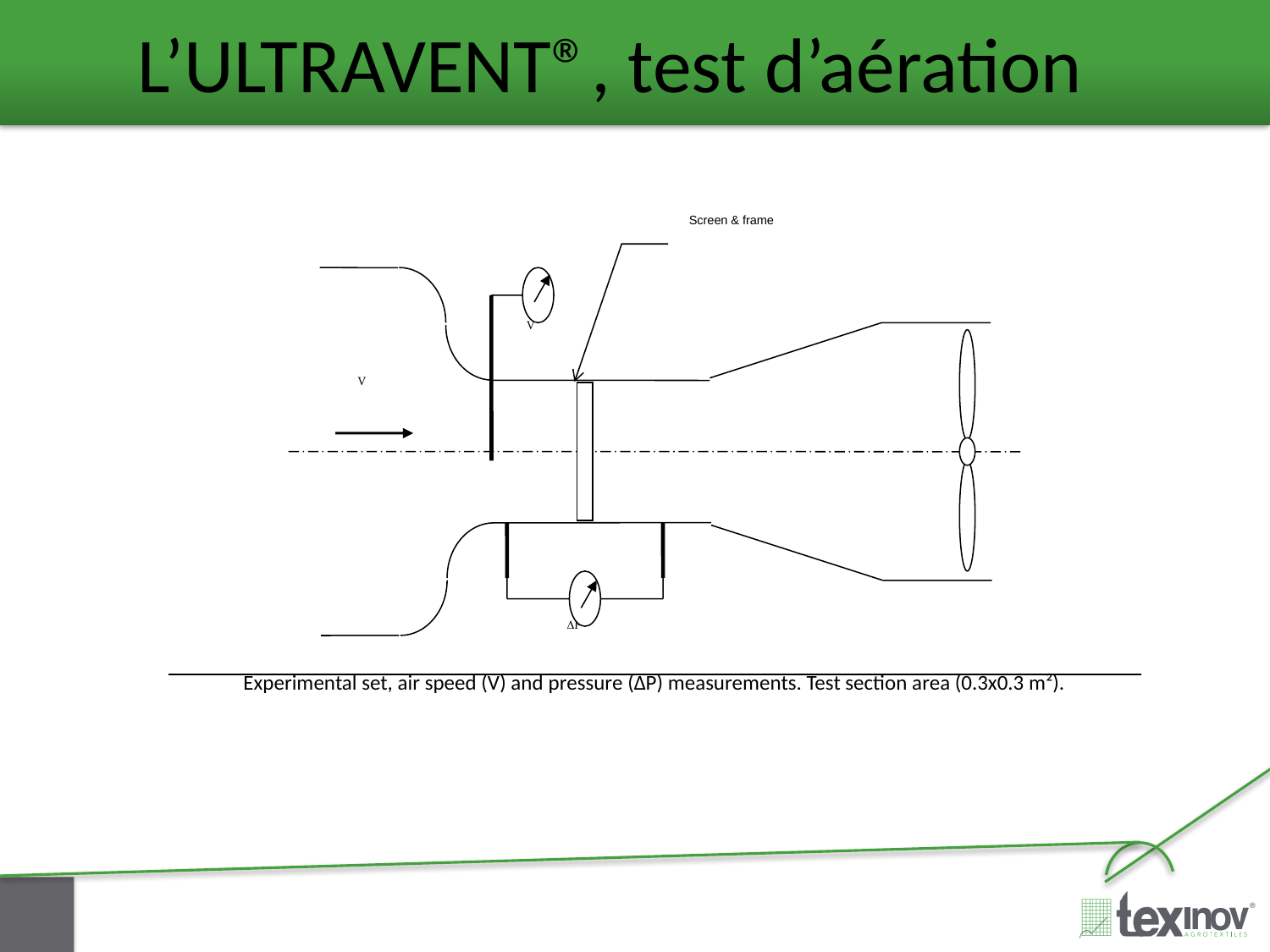

L’ULTRAVENT®, test d’aération

Screen & frame

V

V

ΔP
| Experimental set, air speed (V) and pressure (ΔP) measurements. Test section area (0.3x0.3 m²). |
| --- |